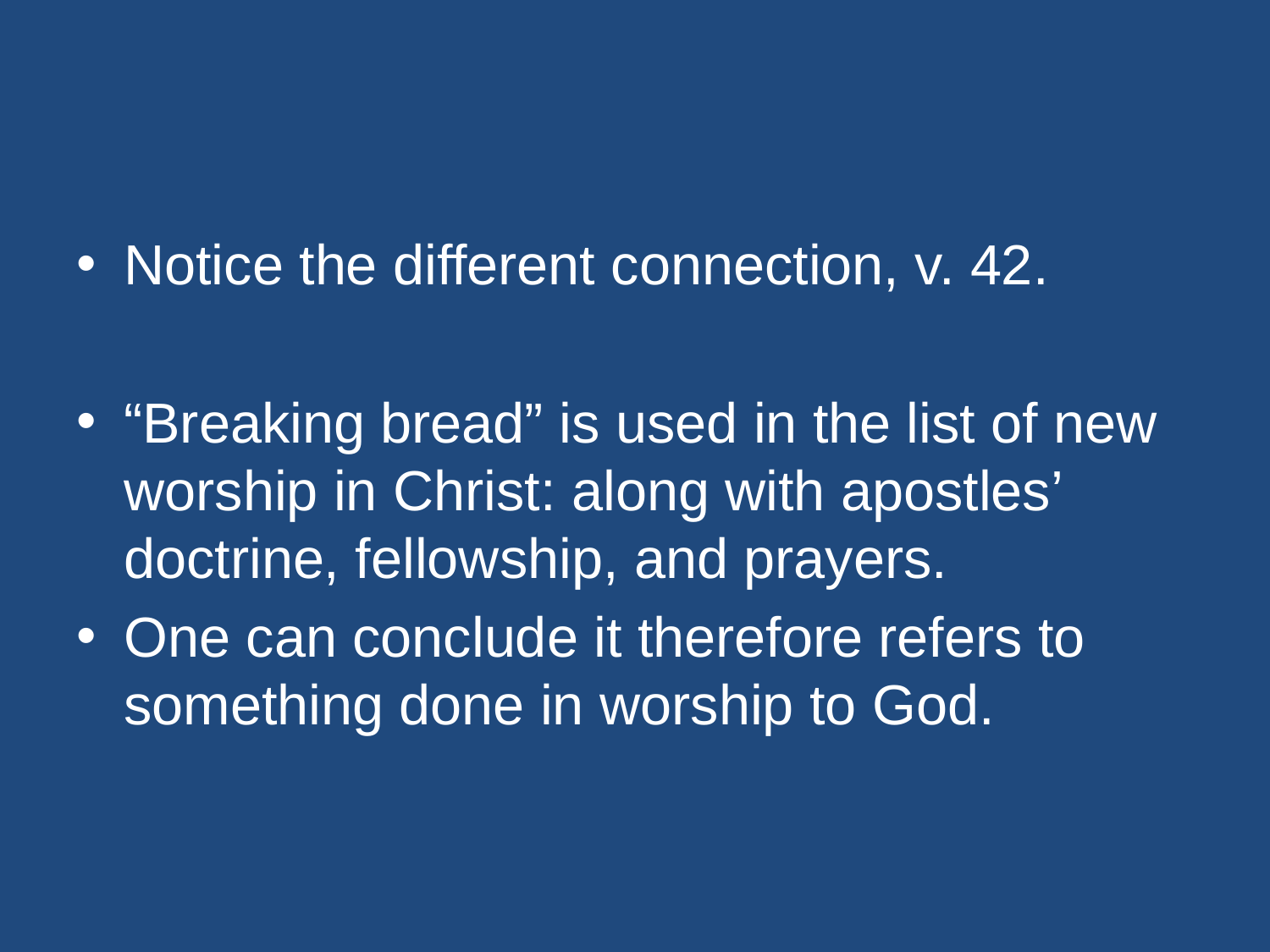

#
Notice the different connection, v. 42.

“Breaking bread” is used in the list of new worship in Christ: along with apostles’ doctrine, fellowship, and prayers.
One can conclude it therefore refers to something done in worship to God.